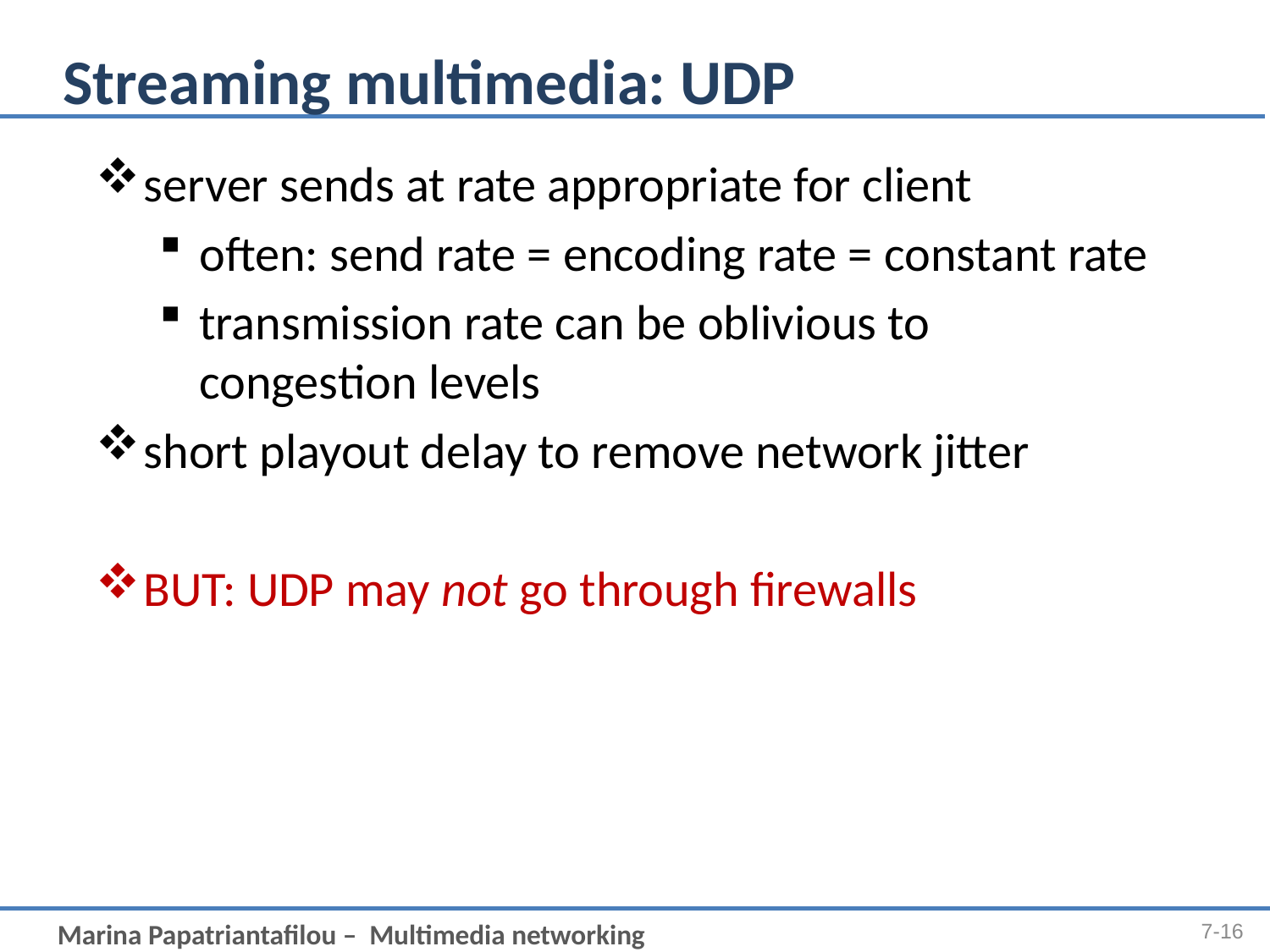

# Streaming multimedia: UDP
server sends at rate appropriate for client
often: send rate = encoding rate = constant rate
transmission rate can be oblivious to congestion levels
short playout delay to remove network jitter

BUT: UDP may not go through firewalls
7-16